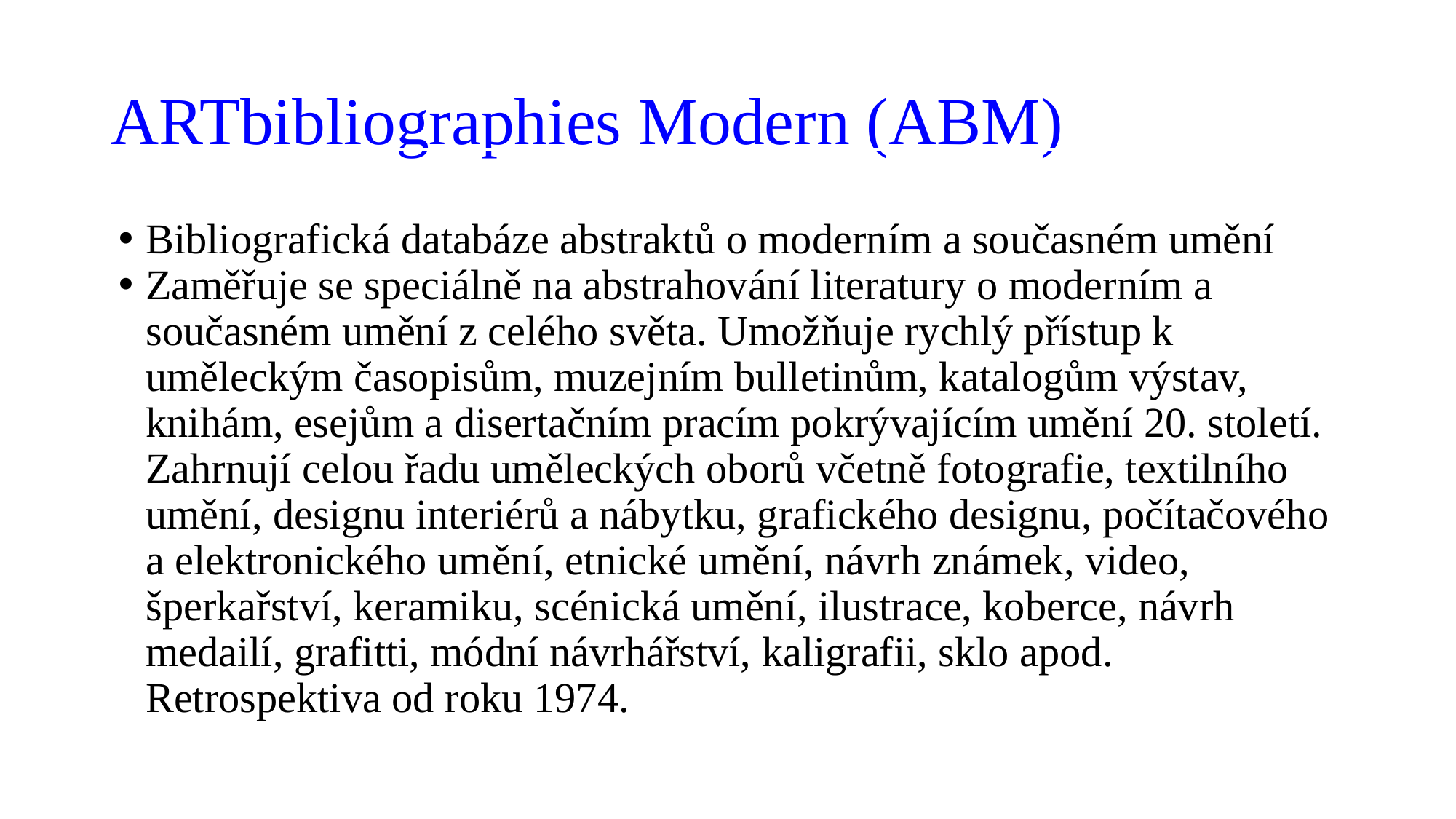

ARTbibliographies Modern (ABM)
Bibliografická databáze abstraktů o moderním a současném umění
Zaměřuje se speciálně na abstrahování literatury o moderním a současném umění z celého světa. Umožňuje rychlý přístup k uměleckým časopisům, muzejním bulletinům, katalogům výstav, knihám, esejům a disertačním pracím pokrývajícím umění 20. století. Zahrnují celou řadu uměleckých oborů včetně fotografie, textilního umění, designu interiérů a nábytku, grafického designu, počítačového a elektronického umění, etnické umění, návrh známek, video, šperkařství, keramiku, scénická umění, ilustrace, koberce, návrh medailí, grafitti, módní návrhářství, kaligrafii, sklo apod. Retrospektiva od roku 1974.